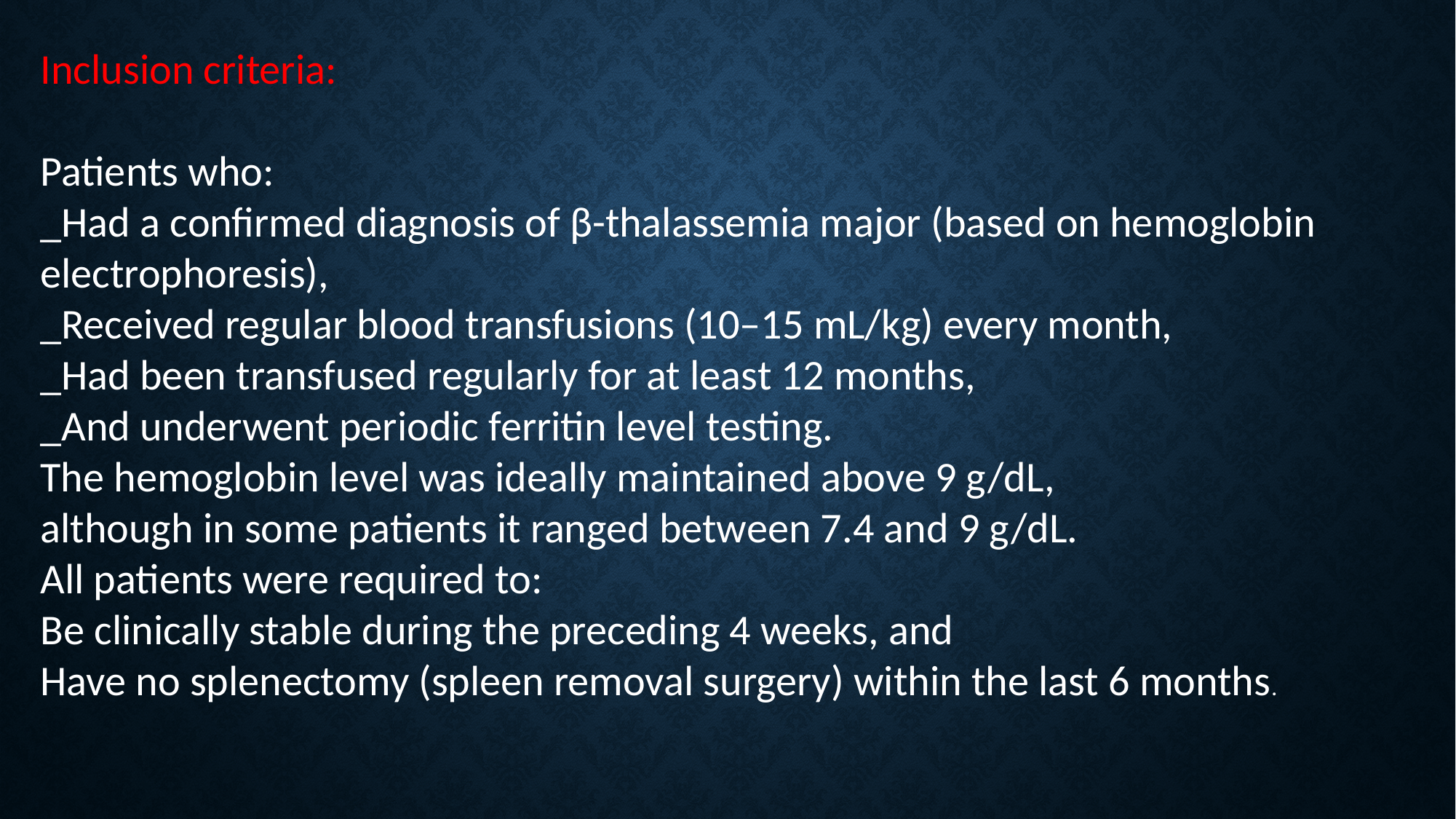

Inclusion criteria:
Patients who:
_Had a confirmed diagnosis of β-thalassemia major (based on hemoglobin electrophoresis),
_Received regular blood transfusions (10–15 mL/kg) every month,
_Had been transfused regularly for at least 12 months,
_And underwent periodic ferritin level testing.
The hemoglobin level was ideally maintained above 9 g/dL,
although in some patients it ranged between 7.4 and 9 g/dL.
All patients were required to:
Be clinically stable during the preceding 4 weeks, and
Have no splenectomy (spleen removal surgery) within the last 6 months.